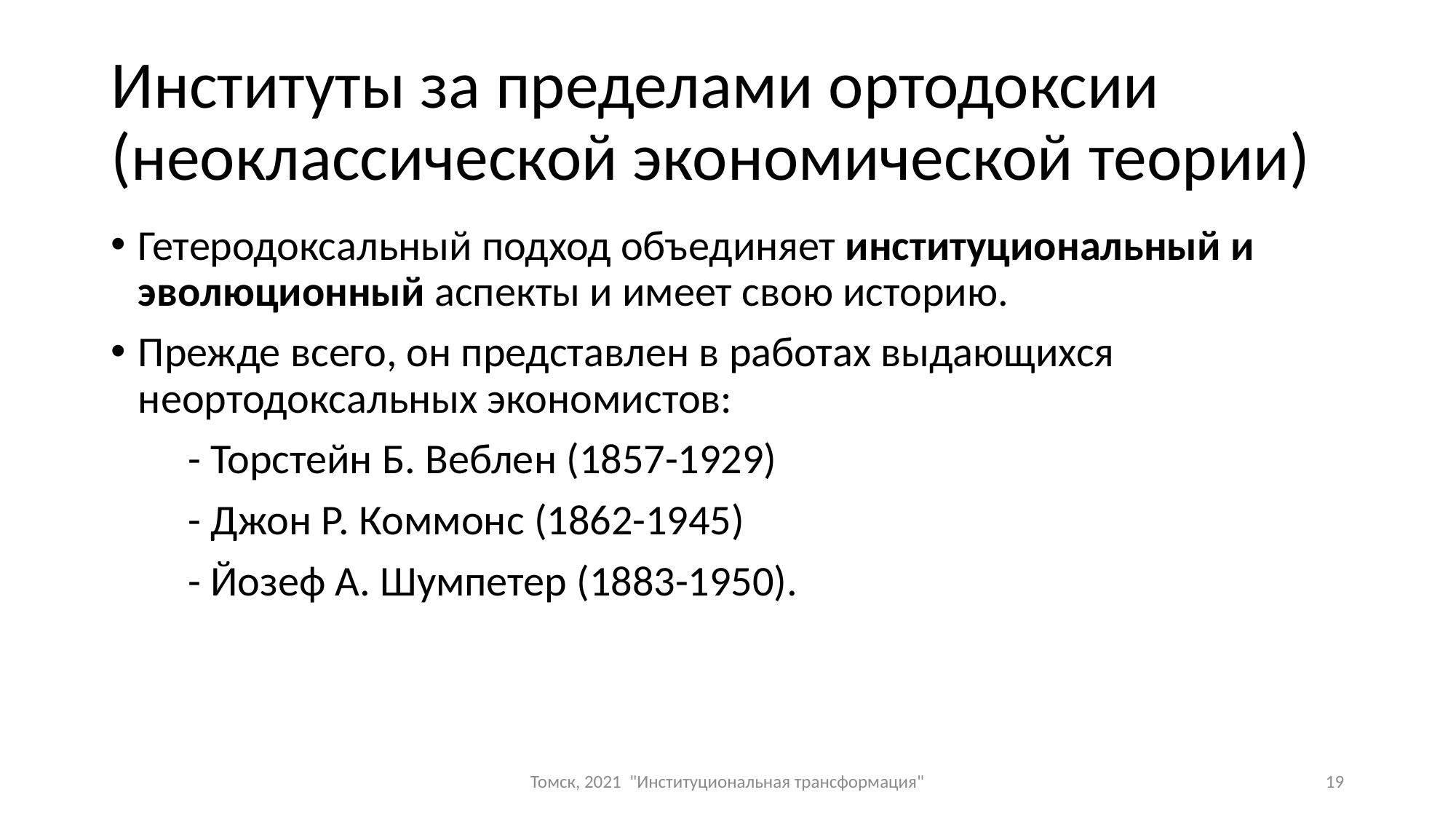

# Институты за пределами ортодоксии (неоклассической экономической теории)
Гетеродоксальный подход объединяет институциональный и эволюционный аспекты и имеет свою историю.
Прежде всего, он представлен в работах выдающихся неортодоксальных экономистов:
        - Торстейн Б. Веблен (1857-1929)
        - Джон Р. Коммонс (1862-1945)
        - Йозеф А. Шумпетер (1883-1950).
Томск, 2021  "Институциональная трансформация"
19